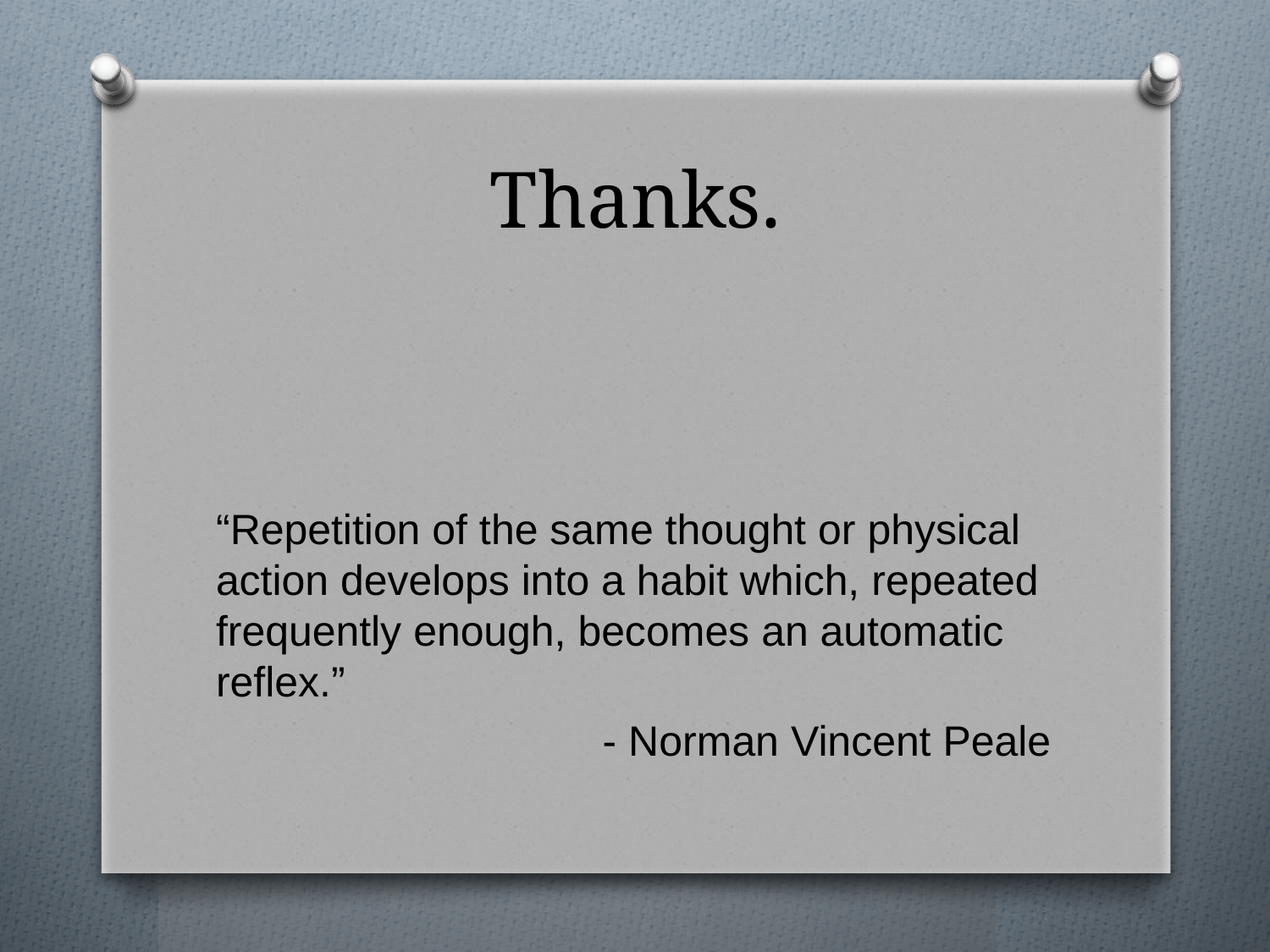

# Thanks.
“Repetition of the same thought or physical action develops into a habit which, repeated frequently enough, becomes an automatic reflex.”
- Norman Vincent Peale